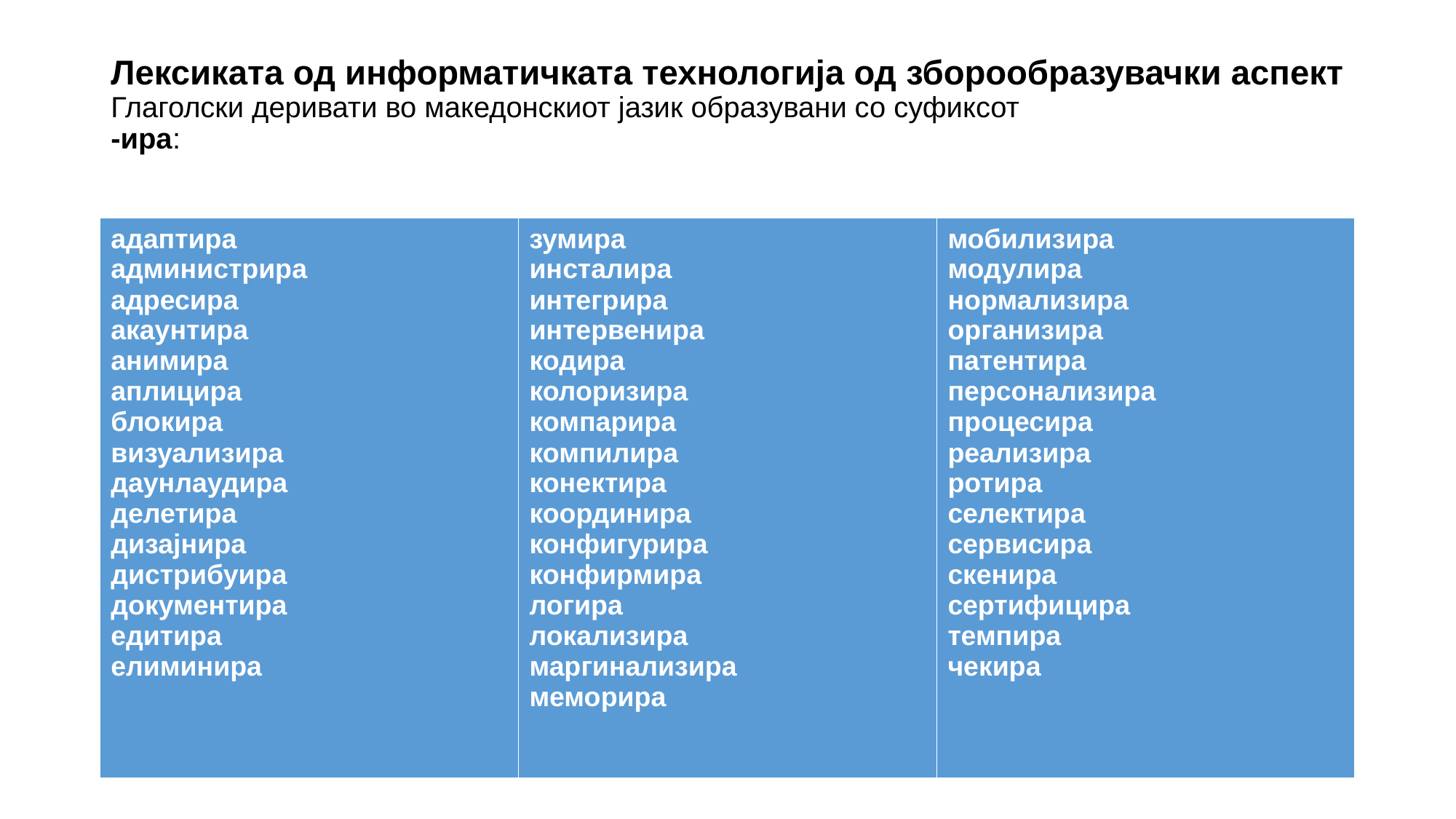

# Лексиката од информатичката технологија од зборообразувачки аспект Глаголски деривати во македонскиот јазик образувани со суфиксот -ира:
| адаптира администрира адресира акаунтира анимира аплицира блокира визуализира даунлаудира делетира дизајнира дистрибуира документира едитира елиминира | зумира инсталира интегрира интервенира кодира колоризира компарира компилира конектира координира конфигурира конфирмира логира локализира маргинализира меморира | мобилизира модулира нормализира организира патентира персонализира процесира реализира ротира селектира сервисира скенира сертифицира темпира чекира |
| --- | --- | --- |